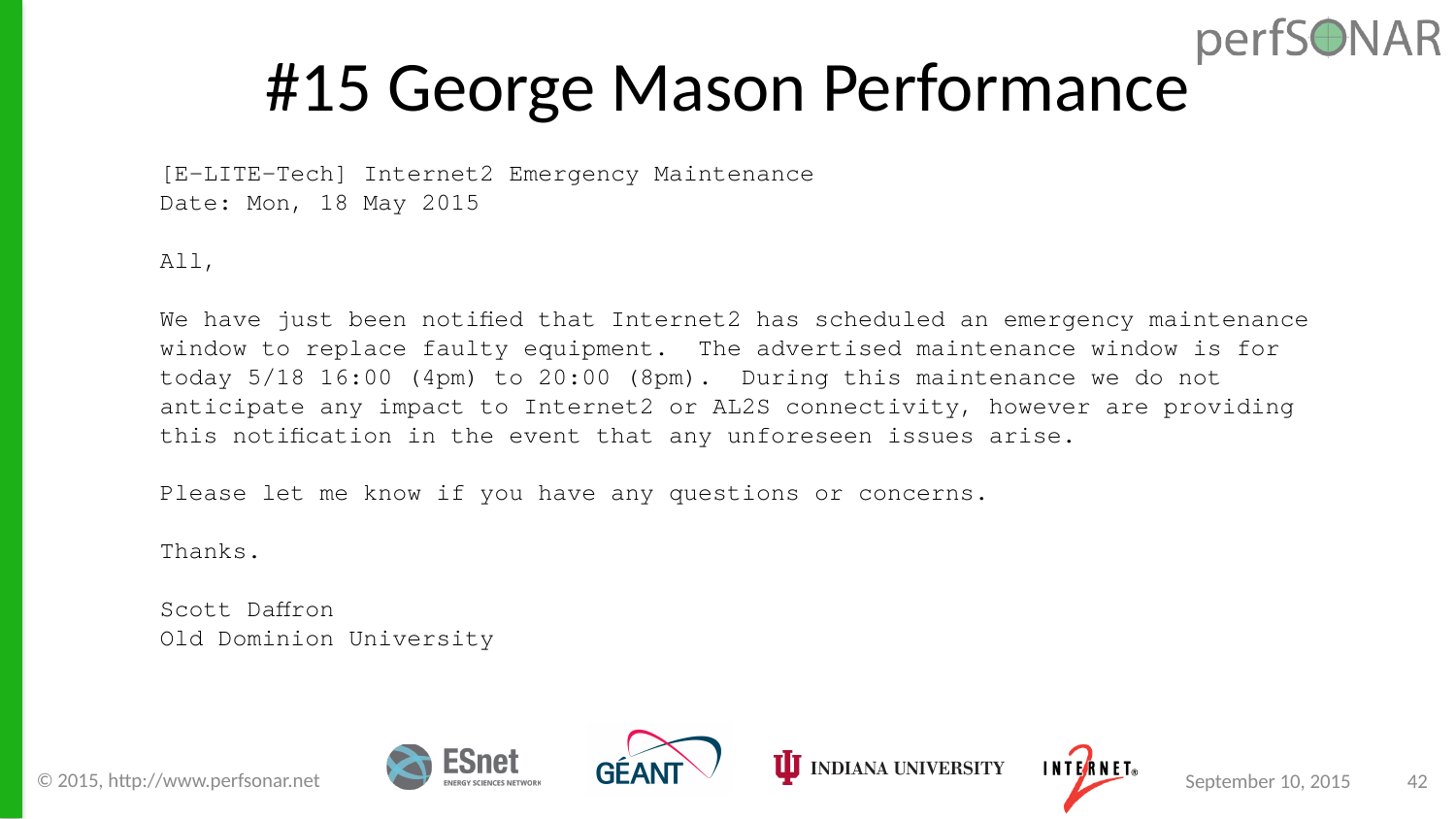

#15 George Mason Performance
[E-LITE-Tech] Internet2 Emergency Maintenance
Date: Mon, 18 May 2015

All,

We have just been notified that Internet2 has scheduled an emergency maintenance
window to replace faulty equipment.  The advertised maintenance window is for
today 5/18 16:00 (4pm) to 20:00 (8pm).  During this maintenance we do not
anticipate any impact to Internet2 or AL2S connectivity, however are providing
this notification in the event that any unforeseen issues arise.

Please let me know if you have any questions or concerns.

Thanks.

Scott Daffron
Old Dominion University
© 2015, http://www.perfsonar.net
September 10, 2015
42